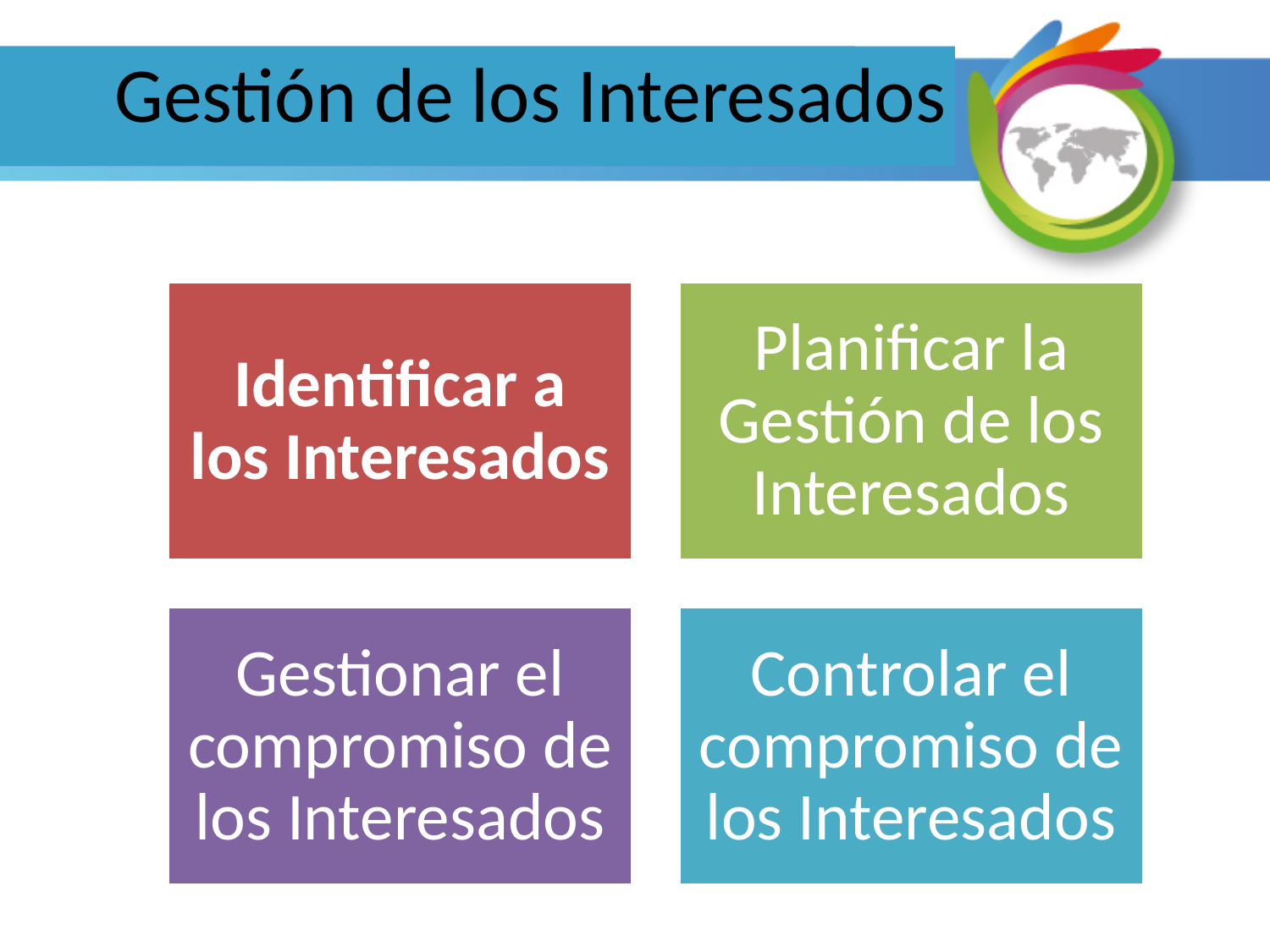

# Gestión de los Interesados
Identificar a los Interesados
Planificar la Gestión de los Interesados
Gestionar el compromiso de los Interesados
Controlar el compromiso de los Interesados